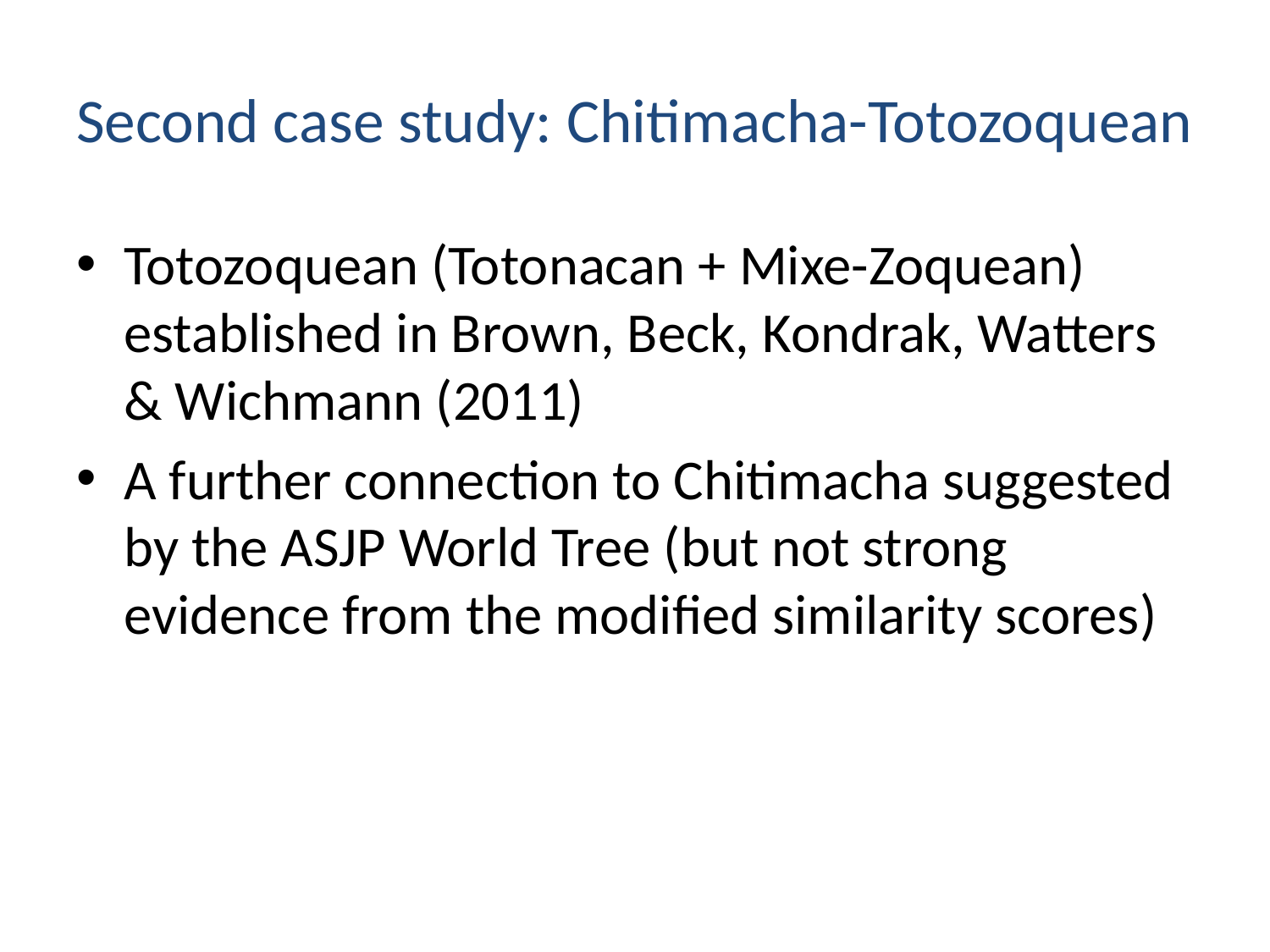

# Second case study: Chitimacha-Totozoquean
Totozoquean (Totonacan + Mixe-Zoquean) established in Brown, Beck, Kondrak, Watters & Wichmann (2011)
A further connection to Chitimacha suggested by the ASJP World Tree (but not strong evidence from the modified similarity scores)